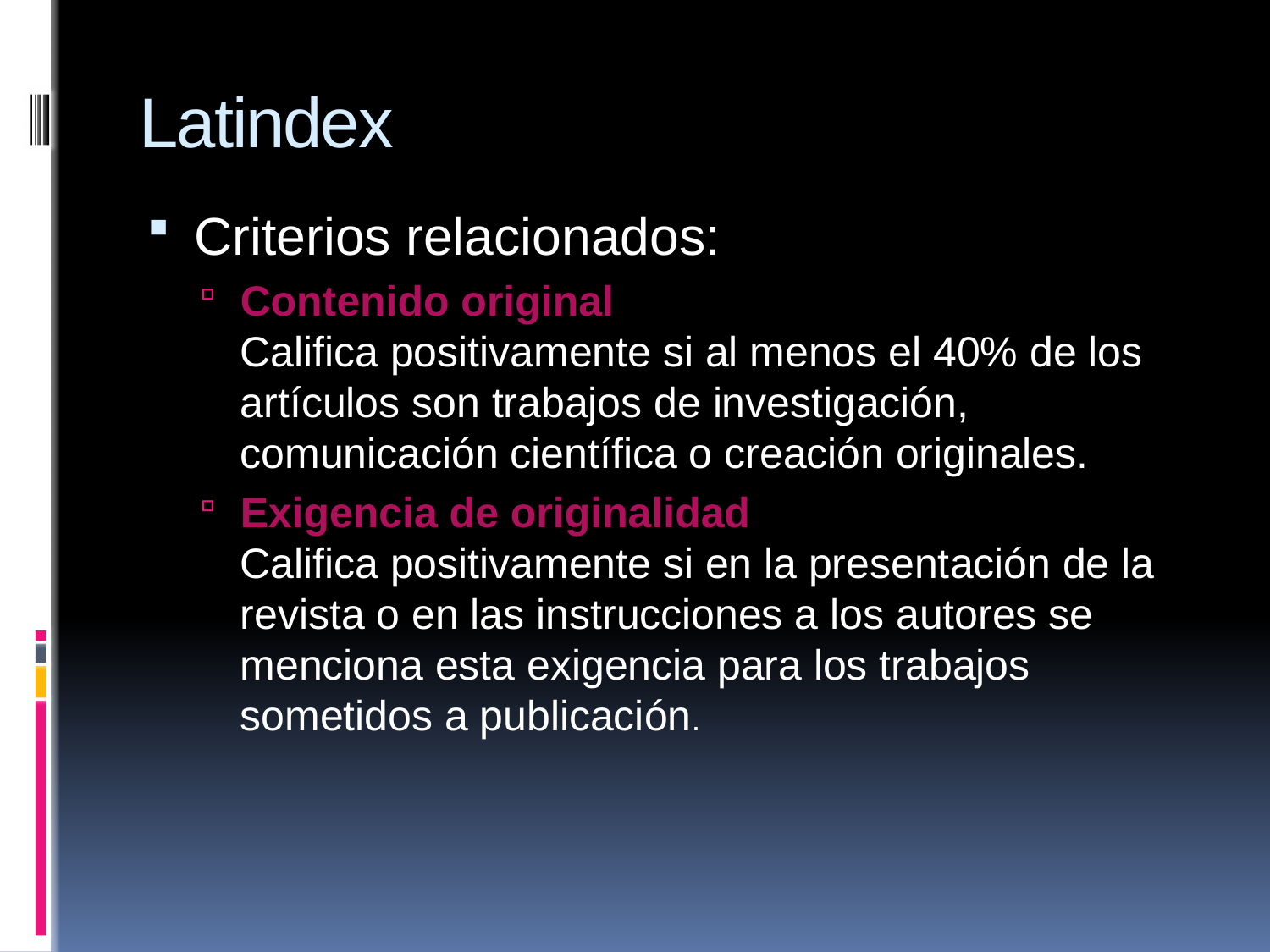

# Latindex
Criterios relacionados:
Contenido original
Califica positivamente si al menos el 40% de los artículos son trabajos de investigación, comunicación científica o creación originales.
Exigencia de originalidad
Califica positivamente si en la presentación de la revista o en las instrucciones a los autores se menciona esta exigencia para los trabajos sometidos a publicación.